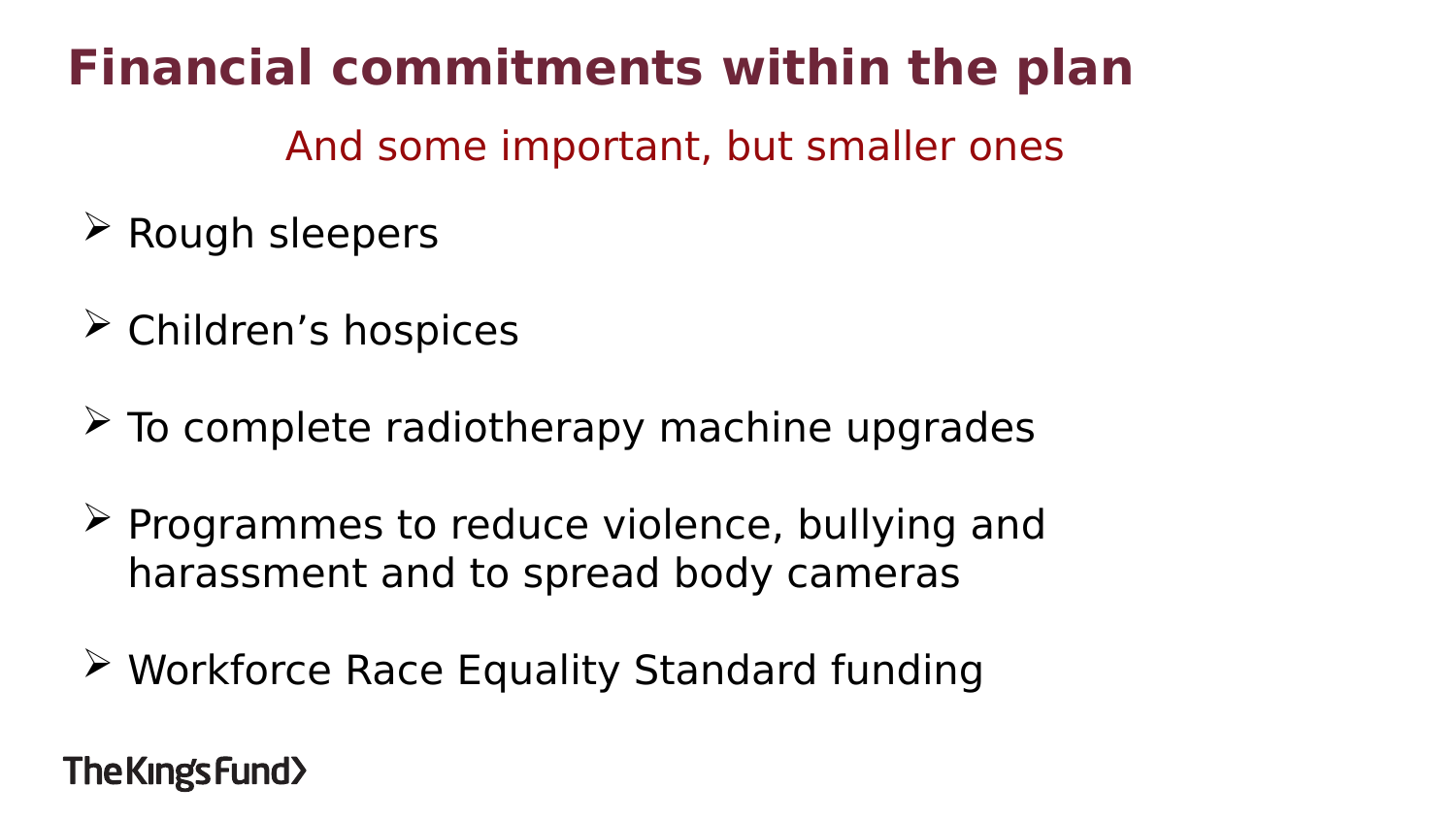

Financial commitments within the plan
And some important, but smaller ones

Rough sleepers

Children’s hospices

To complete radiotherapy machine upgrades

Programmes to reduce violence, bullying and harassment and to spread body cameras

Workforce Race Equality Standard funding